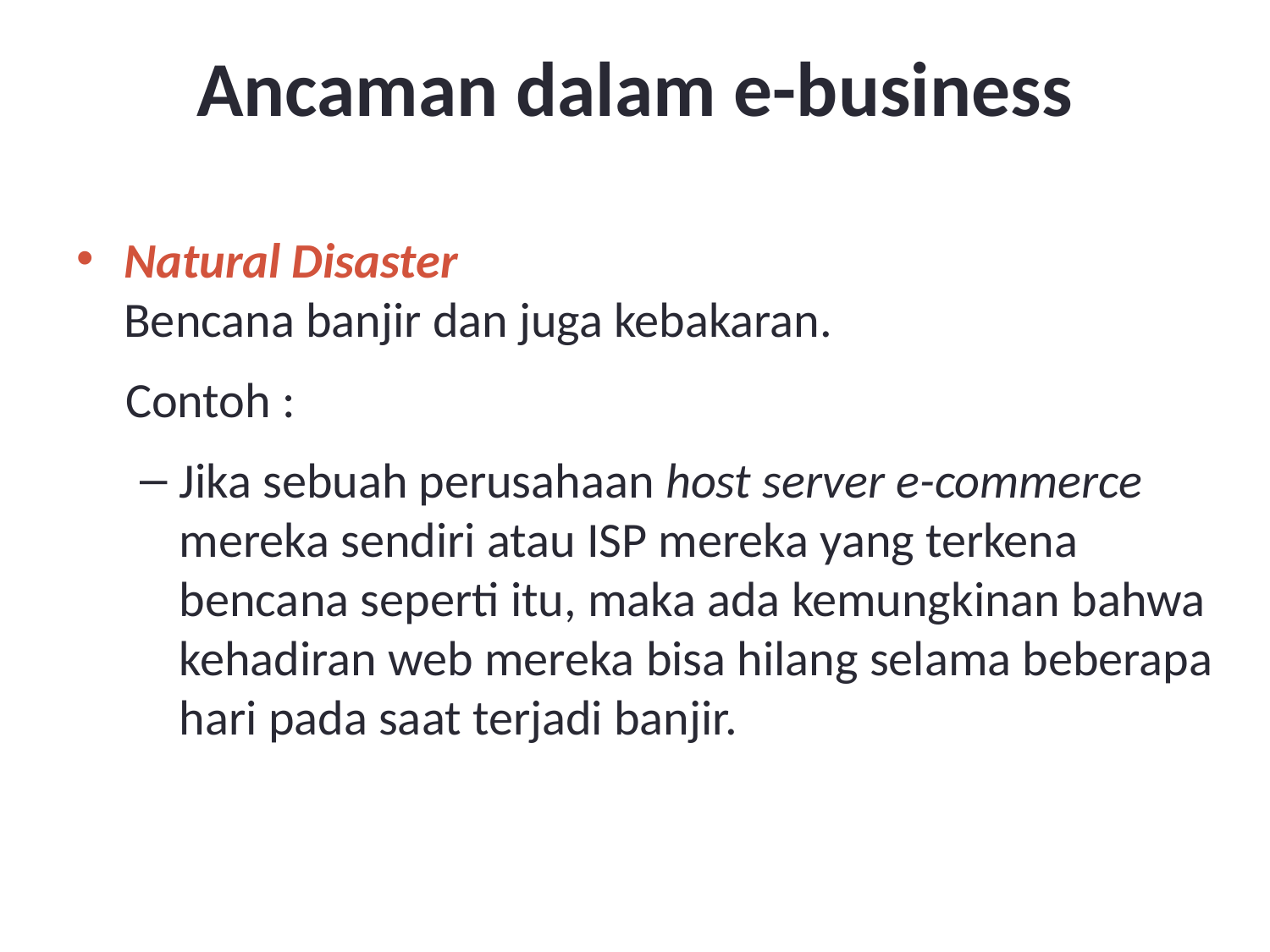

# Ancaman dalam e-business
Natural Disaster  
Bencana banjir dan juga kebakaran.
Contoh :
Jika sebuah perusahaan host server e-commerce mereka sendiri atau ISP mereka yang terkena bencana seperti itu, maka ada kemungkinan bahwa kehadiran web mereka bisa hilang selama beberapa hari pada saat terjadi banjir.